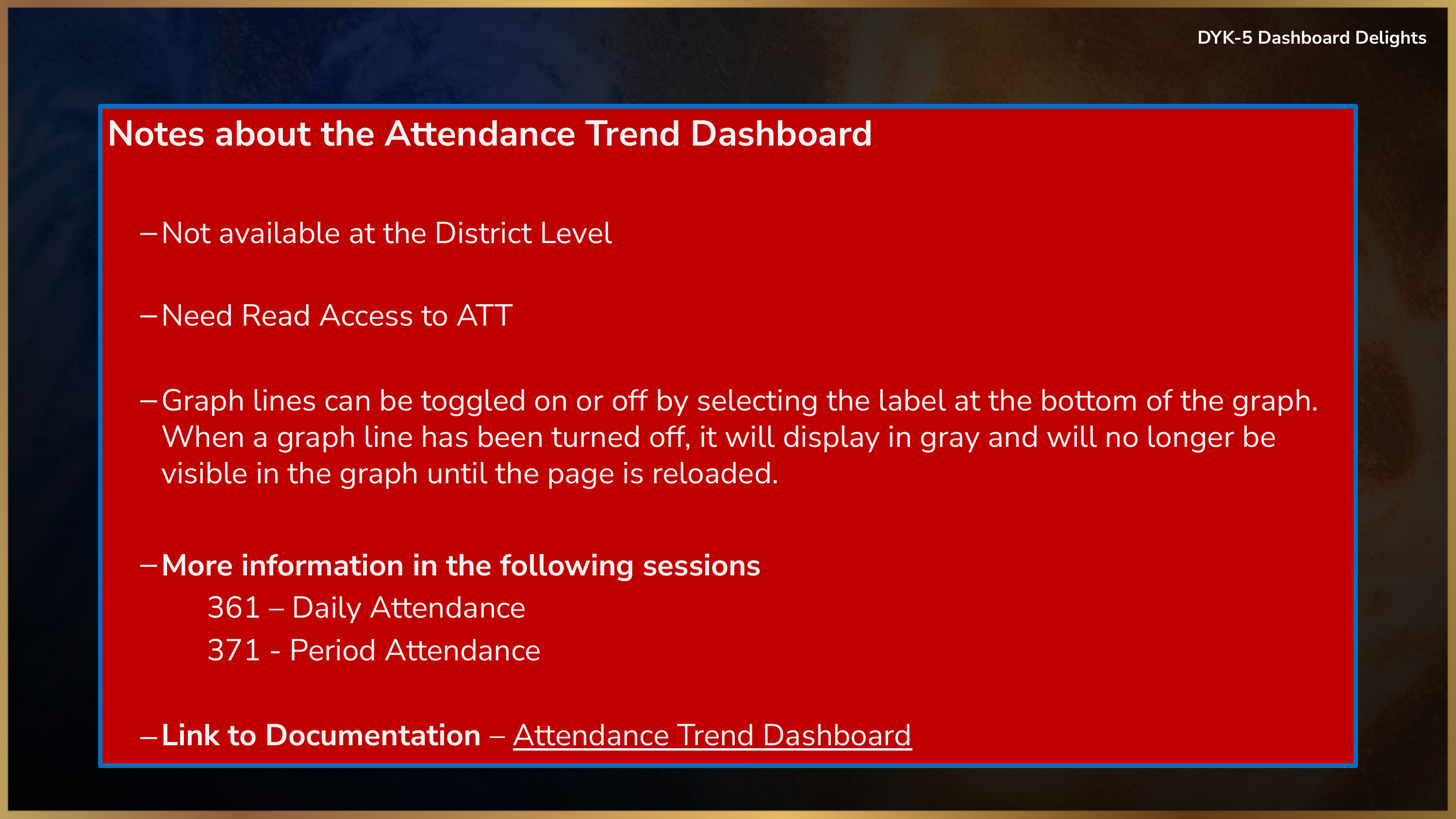

# DYK-5 Dashboard Delights
Notes about the Attendance Trend Dashboard

Not available at the District Level

Need Read Access to ATT

Graph lines can be toggled on or off by selecting the label at the bottom of the graph. When a graph line has been turned off, it will display in gray and will no longer be visible in the graph until the page is reloaded.

More information in the following sessions
361 – Daily Attendance
371 - Period Attendance

Link to Documentation – Attendance Trend Dashboard